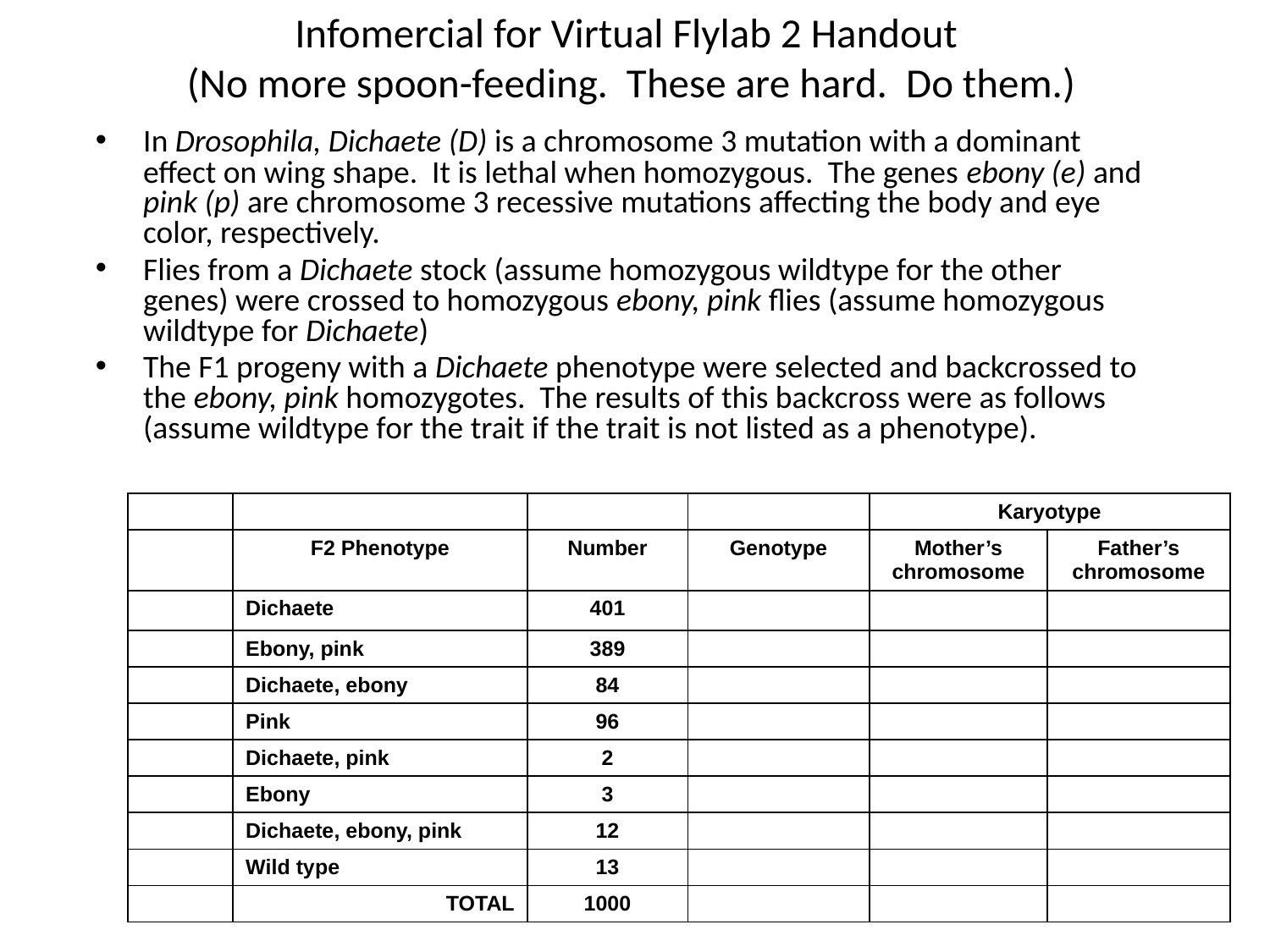

# Infomercial for Virtual Flylab 2 Handout (No more spoon-feeding.  These are hard.  Do them.)
In Drosophila, Dichaete (D) is a chromosome 3 mutation with a dominant effect on wing shape.  It is lethal when homozygous.  The genes ebony (e) and  pink (p) are chromosome 3 recessive mutations affecting the body and eye color, respectively.
Flies from a Dichaete stock (assume homozygous wildtype for the other genes) were crossed to homozygous ebony, pink flies (assume homozygous wildtype for Dichaete)
The F1 progeny with a Dichaete phenotype were selected and backcrossed to the ebony, pink homozygotes.  The results of this backcross were as follows (assume wildtype for the trait if the trait is not listed as a phenotype).
|  |  |  |  | Karyotype |  |
| --- | --- | --- | --- | --- | --- |
|  | F2 Phenotype | Number | Genotype | Mother’s chromosome | Father’s chromosome |
|  | Dichaete | 401 |  |  |  |
|  | Ebony, pink | 389 |  |  |  |
|  | Dichaete, ebony | 84 |  |  |  |
|  | Pink | 96 |  |  |  |
|  | Dichaete, pink | 2 |  |  |  |
|  | Ebony | 3 |  |  |  |
|  | Dichaete, ebony, pink | 12 |  |  |  |
|  | Wild type | 13 |  |  |  |
|  | TOTAL | 1000 |  |  |  |